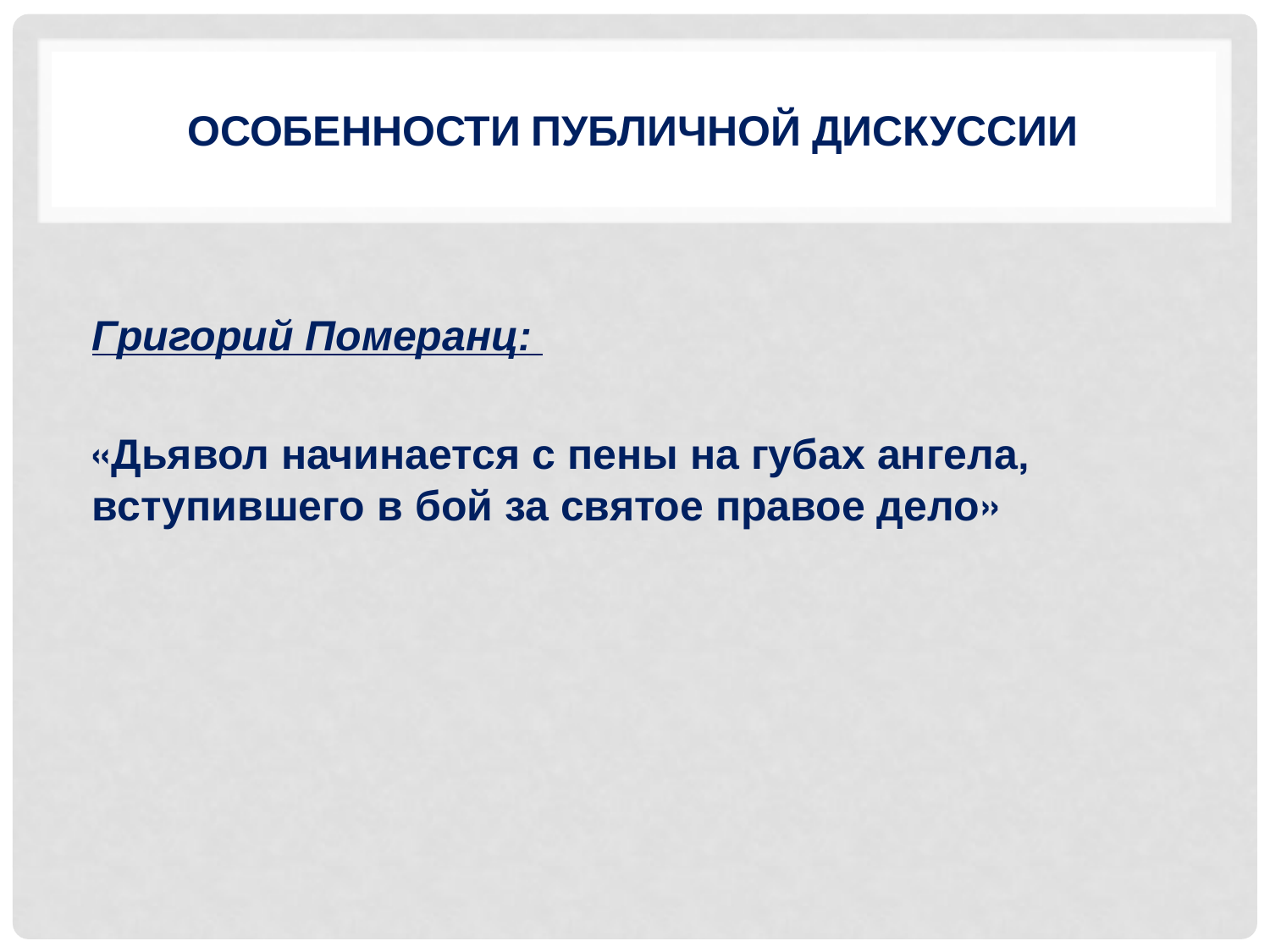

# Особенности публичной дискуссии

Григорий Померанц:

«Дьявол начинается с пены на губах ангела, вступившего в бой за святое правое дело»